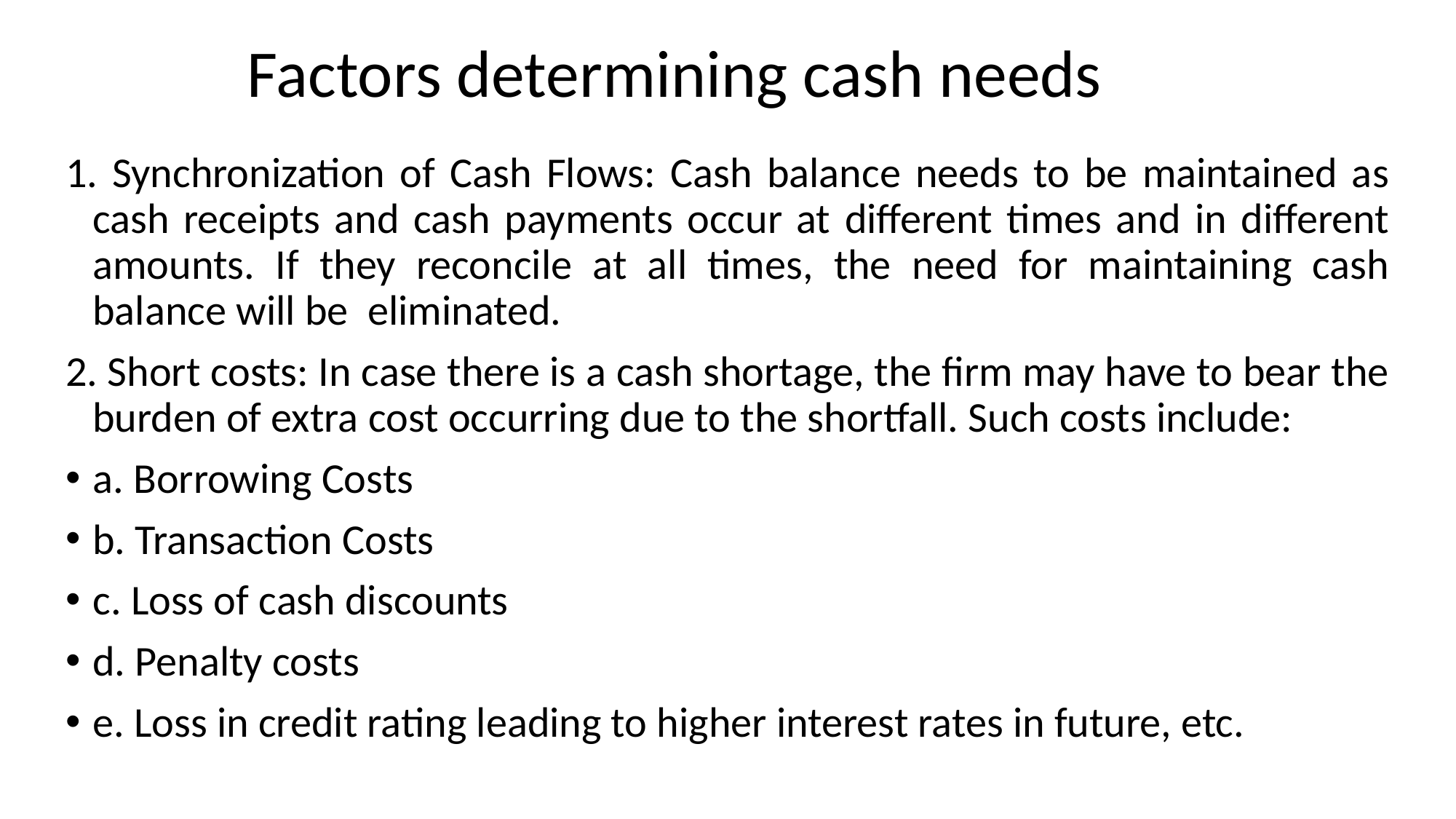

# Factors determining cash needs
1. Synchronization of Cash Flows: Cash balance needs to be maintained as cash receipts and cash payments occur at different times and in different amounts. If they reconcile at all times, the need for maintaining cash balance will be  eliminated.
2. Short costs: In case there is a cash shortage, the firm may have to bear the burden of extra cost occurring due to the shortfall. Such costs include:
a. Borrowing Costs
b. Transaction Costs
c. Loss of cash discounts
d. Penalty costs
e. Loss in credit rating leading to higher interest rates in future, etc.